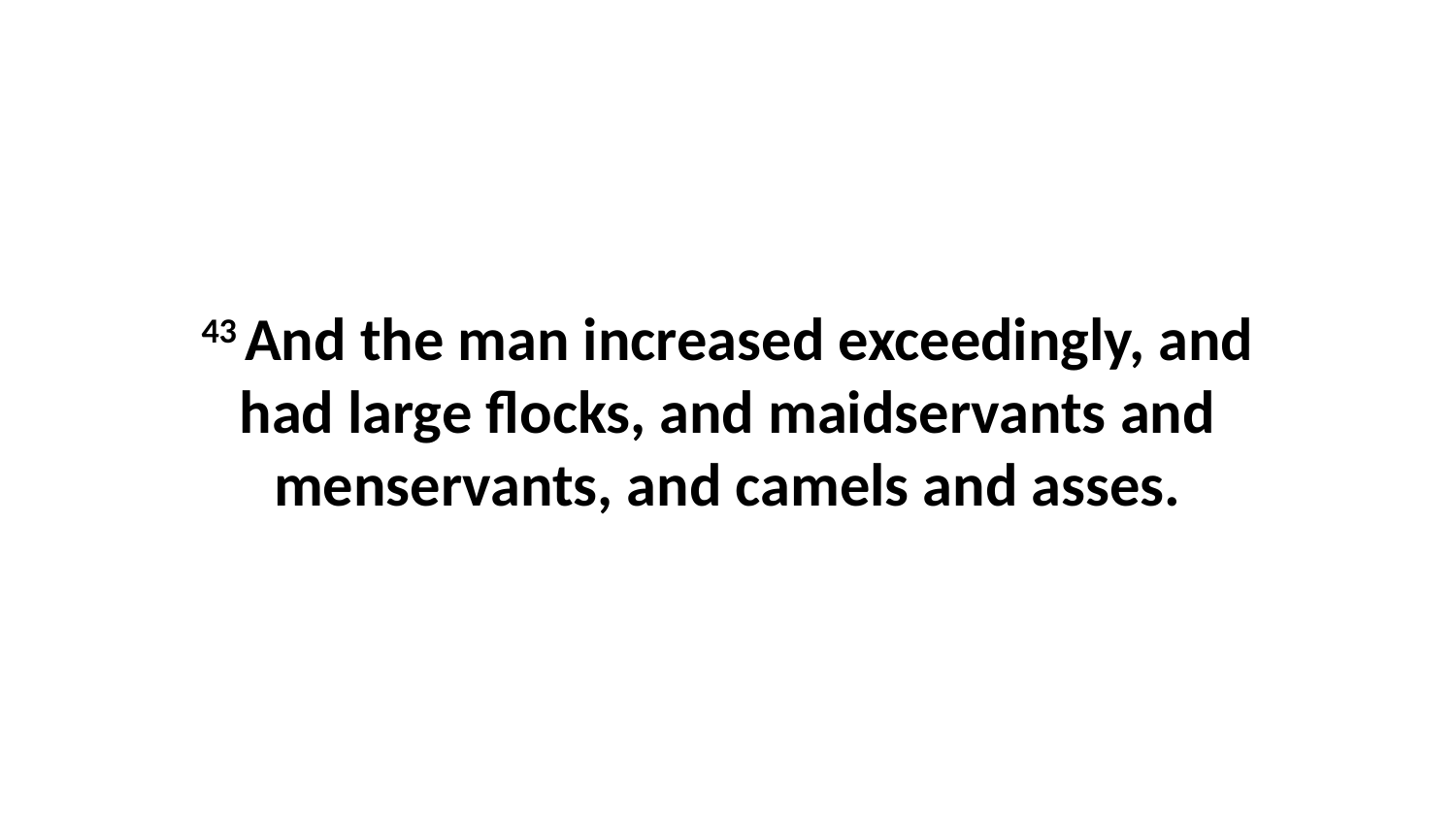

43 And the man increased exceedingly, and had large flocks, and maidservants and menservants, and camels and asses.